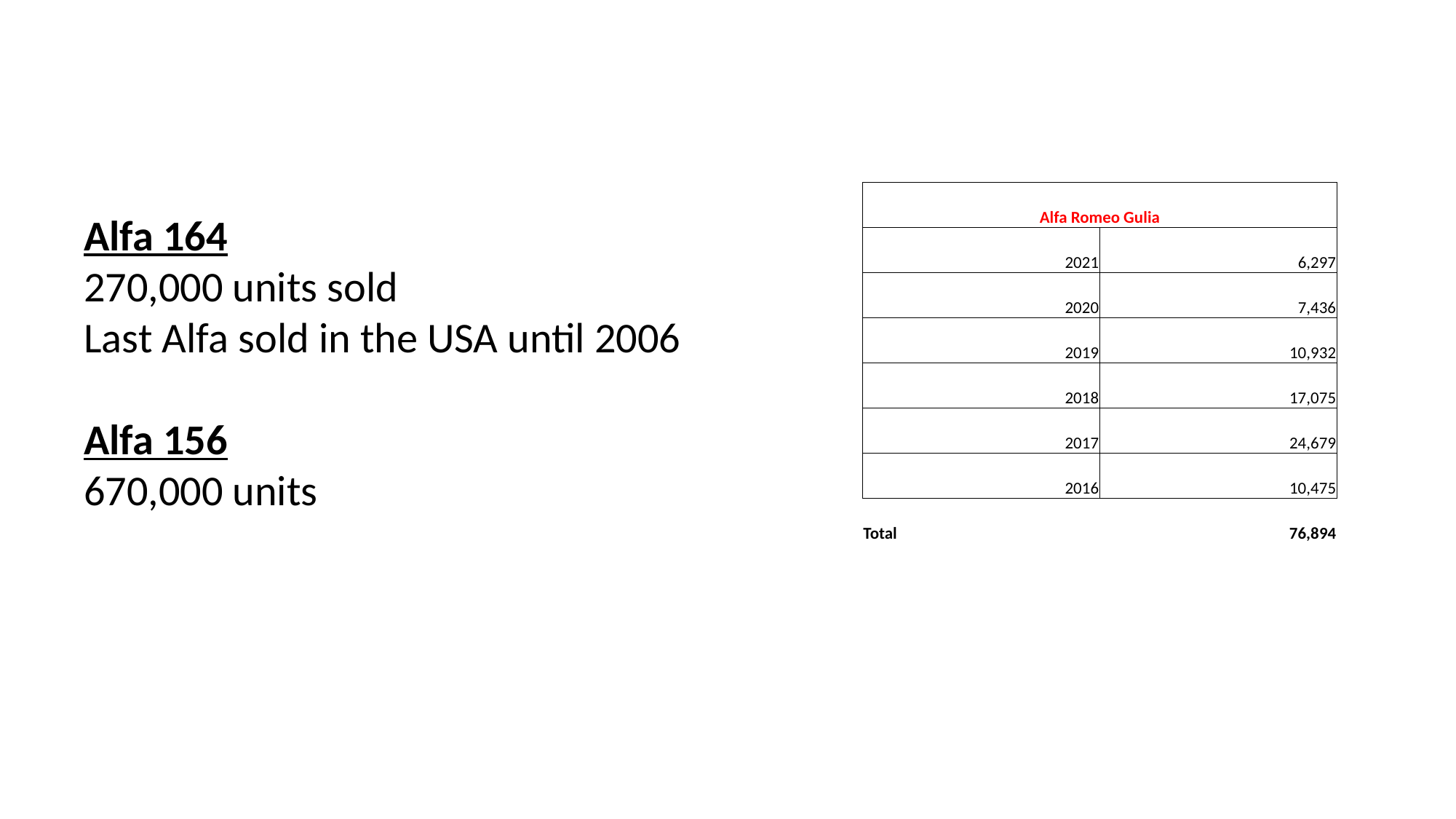

| Alfa Romeo Gulia |  |
| --- | --- |
| 2021 | 6,297 |
| 2020 | 7,436 |
| 2019 | 10,932 |
| 2018 | 17,075 |
| 2017 | 24,679 |
| 2016 | 10,475 |
| Total | 76,894 |
Alfa 164
270,000 units sold
Last Alfa sold in the USA until 2006

Alfa 156
670,000 units